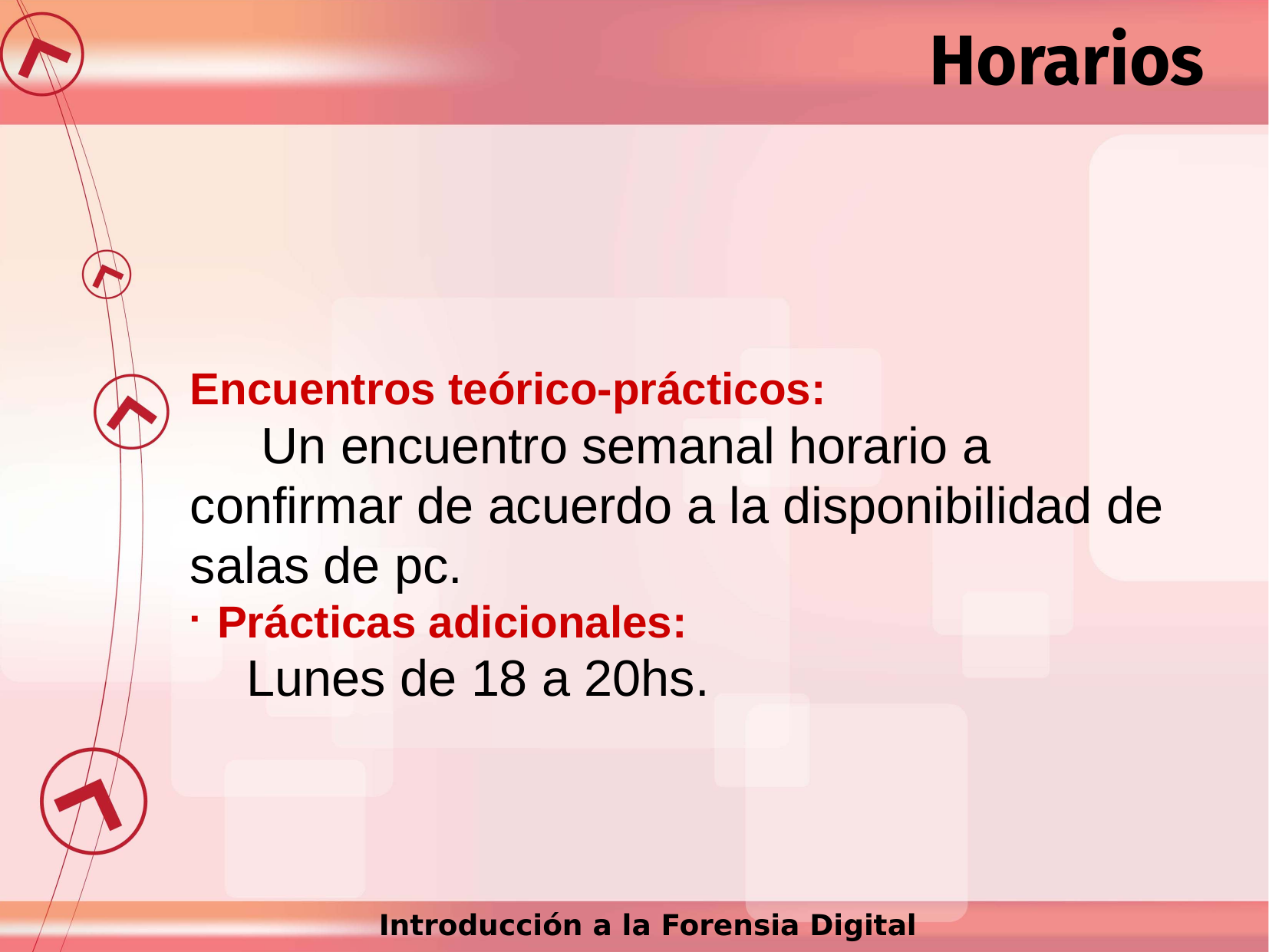

Horarios

Encuentros teórico-prácticos:
     Un encuentro semanal horario a confirmar de acuerdo a la disponibilidad de salas de pc.
Prácticas adicionales:
    Lunes de 18 a 20hs.

Introducción a la Forensia Digital